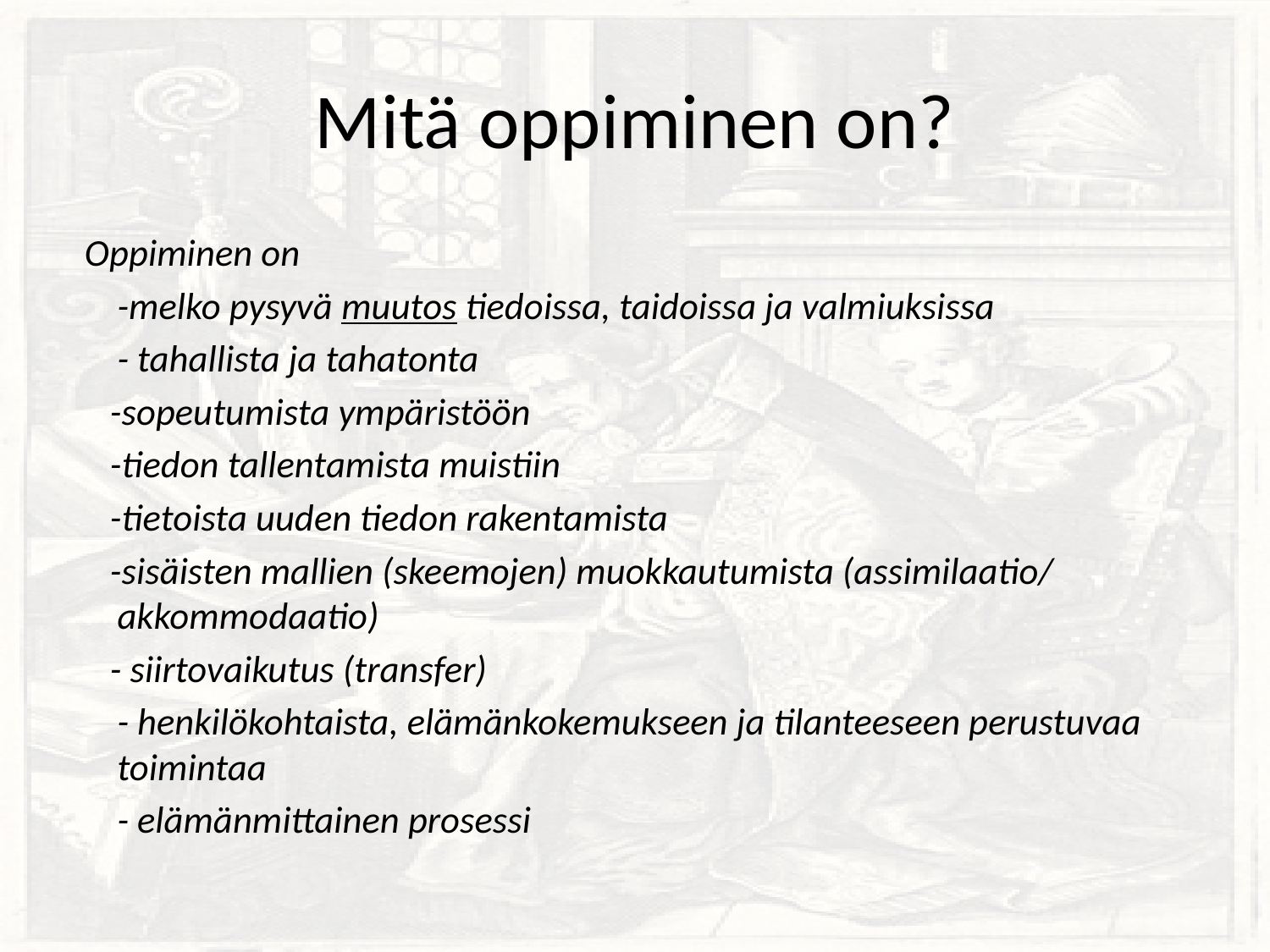

# Mitä oppiminen on?
 Oppiminen on
	-melko pysyvä muutos tiedoissa, taidoissa ja valmiuksissa
	- tahallista ja tahatonta
    -sopeutumista ympäristöön
    -tiedon tallentamista muistiin
    -tietoista uuden tiedon rakentamista
    -sisäisten mallien (skeemojen) muokkautumista (assimilaatio/ akkommodaatio)
    - siirtovaikutus (transfer)
	- henkilökohtaista, elämänkokemukseen ja tilanteeseen perustuvaa toimintaa
	- elämänmittainen prosessi